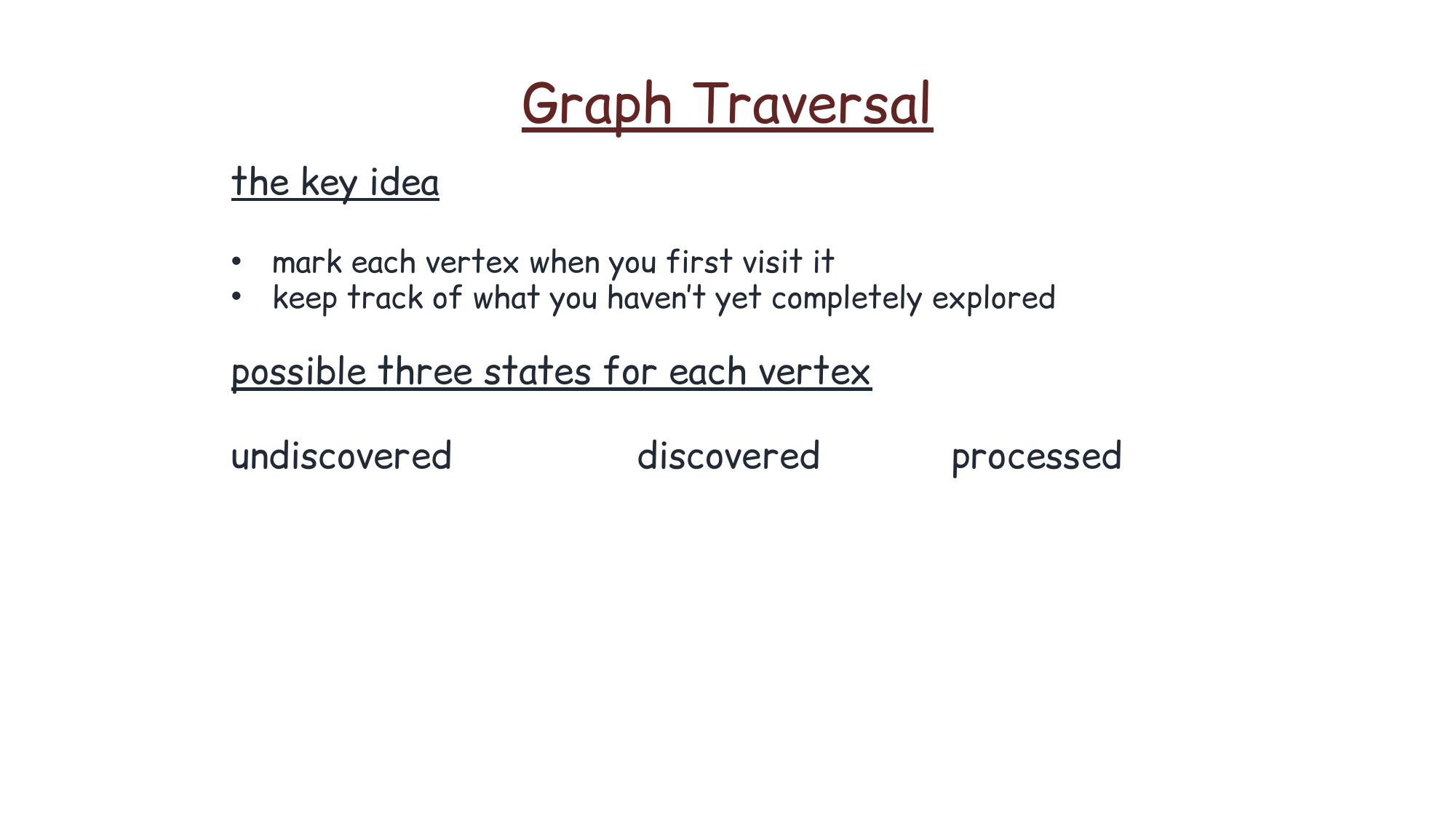

Graph Traversal
the key idea

mark each vertex when you first visit it
keep track of what you haven’t yet completely explored

possible three states for each vertex

undiscovered                 discovered            processed